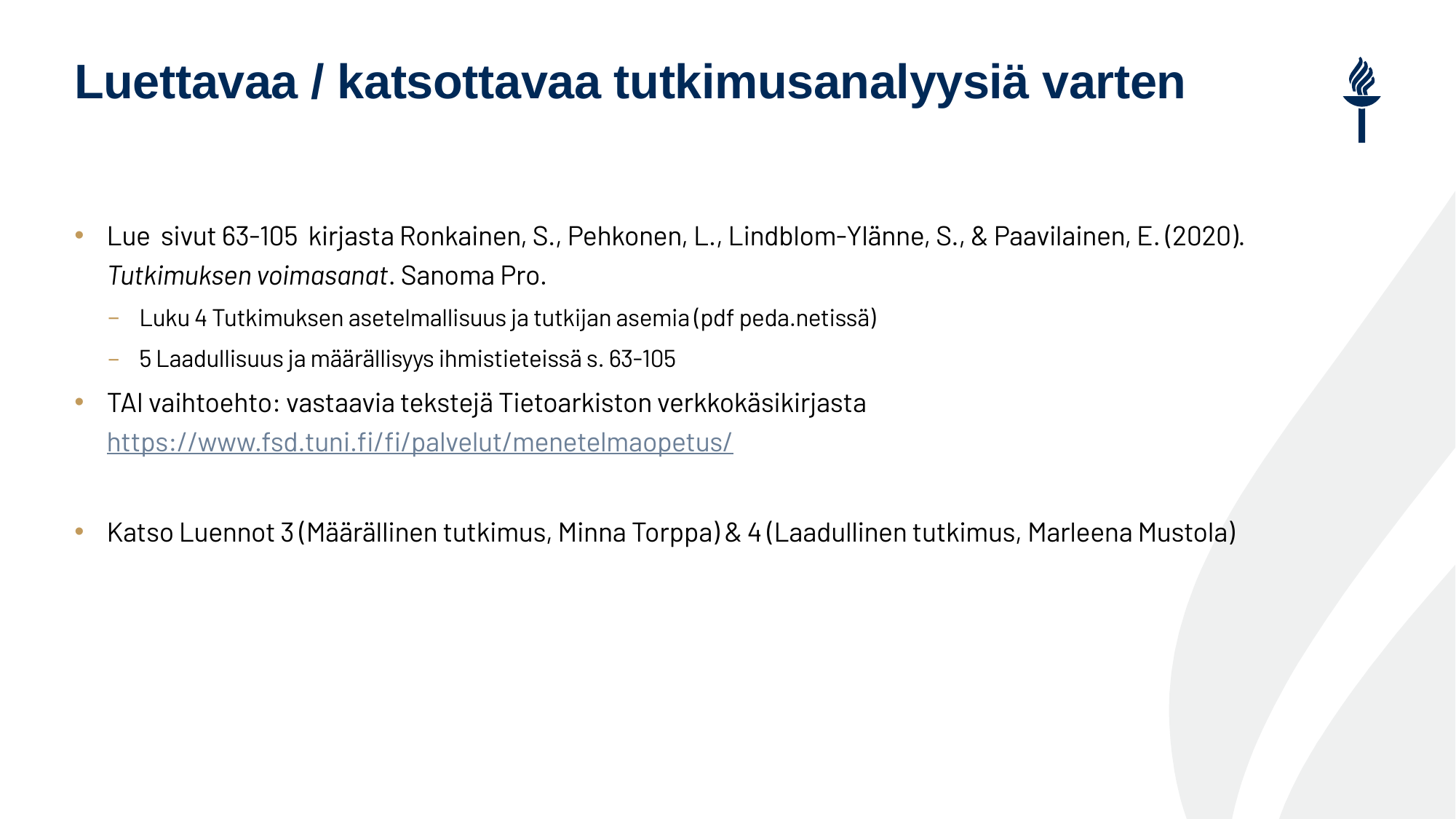

# Luettavaa / katsottavaa tutkimusanalyysiä varten
Lue  sivut 63-105  kirjasta Ronkainen, S., Pehkonen, L., Lindblom-Ylänne, S., & Paavilainen, E. (2020). Tutkimuksen voimasanat. Sanoma Pro.
Luku 4 Tutkimuksen asetelmallisuus ja tutkijan asemia (pdf peda.netissä)
5 Laadullisuus ja määrällisyys ihmistieteissä s. 63-105
TAI vaihtoehto: vastaavia tekstejä Tietoarkiston verkkokäsikirjasta https://www.fsd.tuni.fi/fi/palvelut/menetelmaopetus/

Katso Luennot 3 (Määrällinen tutkimus, Minna Torppa) & 4 (Laadullinen tutkimus, Marleena Mustola)